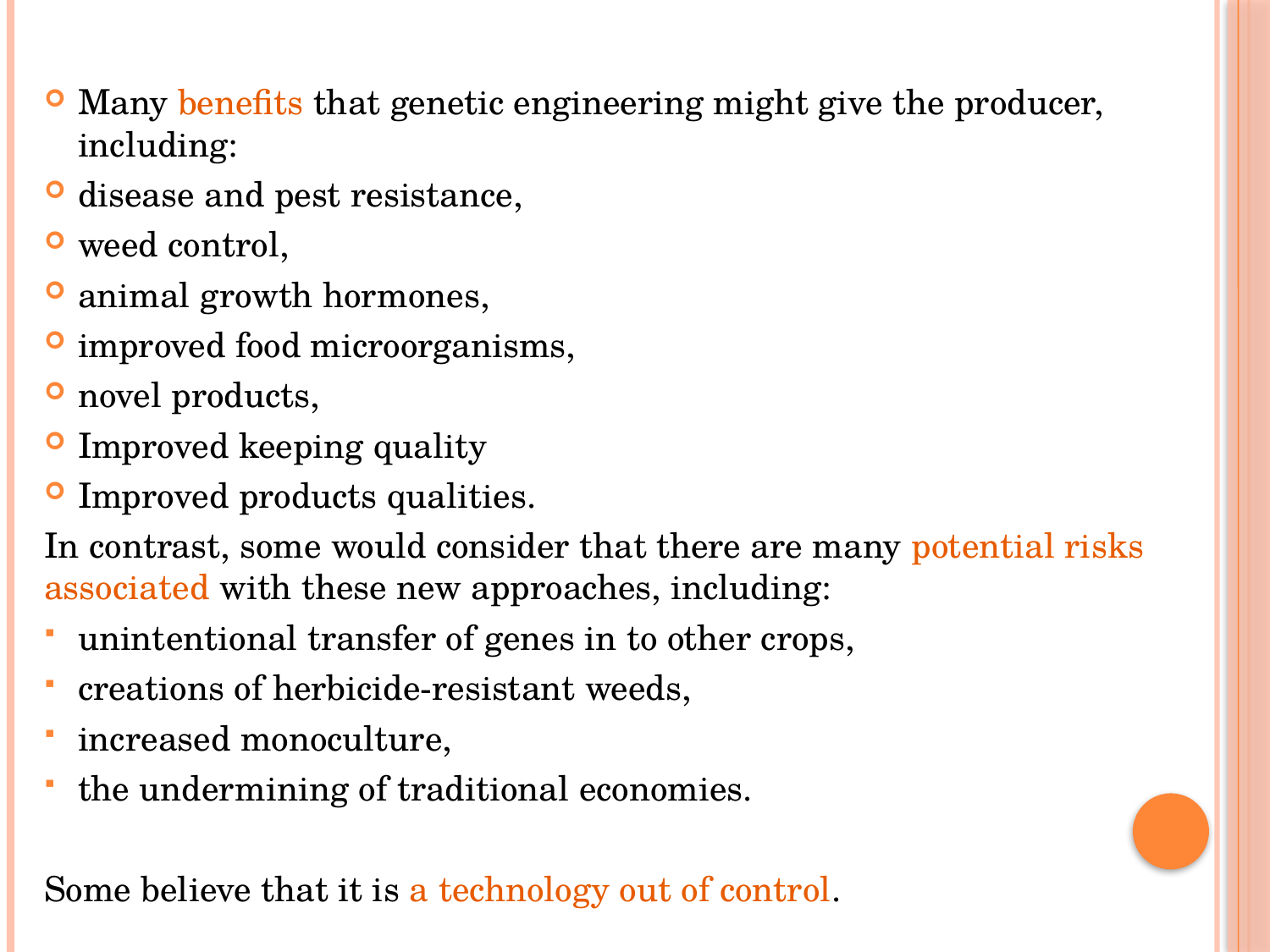

#
Many beneﬁts that genetic engineering might give the producer, including:
disease and pest resistance,
weed control,
animal growth hormones,
improved food microorganisms,
novel products,
Improved keeping quality
Improved products qualities.
In contrast, some would consider that there are many potential risks associated with these new approaches, including:
unintentional transfer of genes in to other crops,
creations of herbicide-resistant weeds,
increased monoculture,
the undermining of traditional economies.

Some believe that it is a technology out of control.